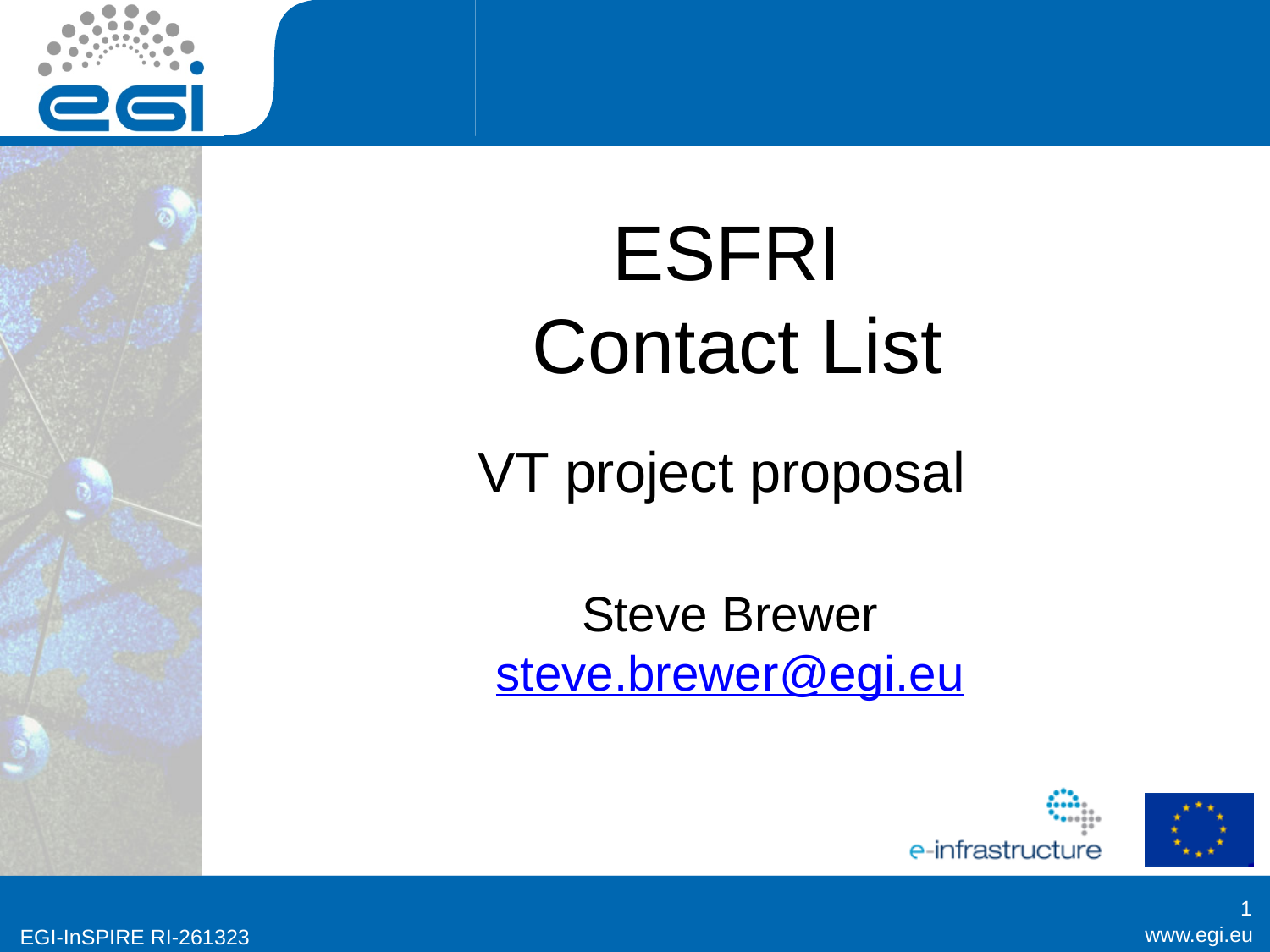

# ESFRI Contact List
VT project proposal
Steve Brewer
steve.brewer@egi.eu
1